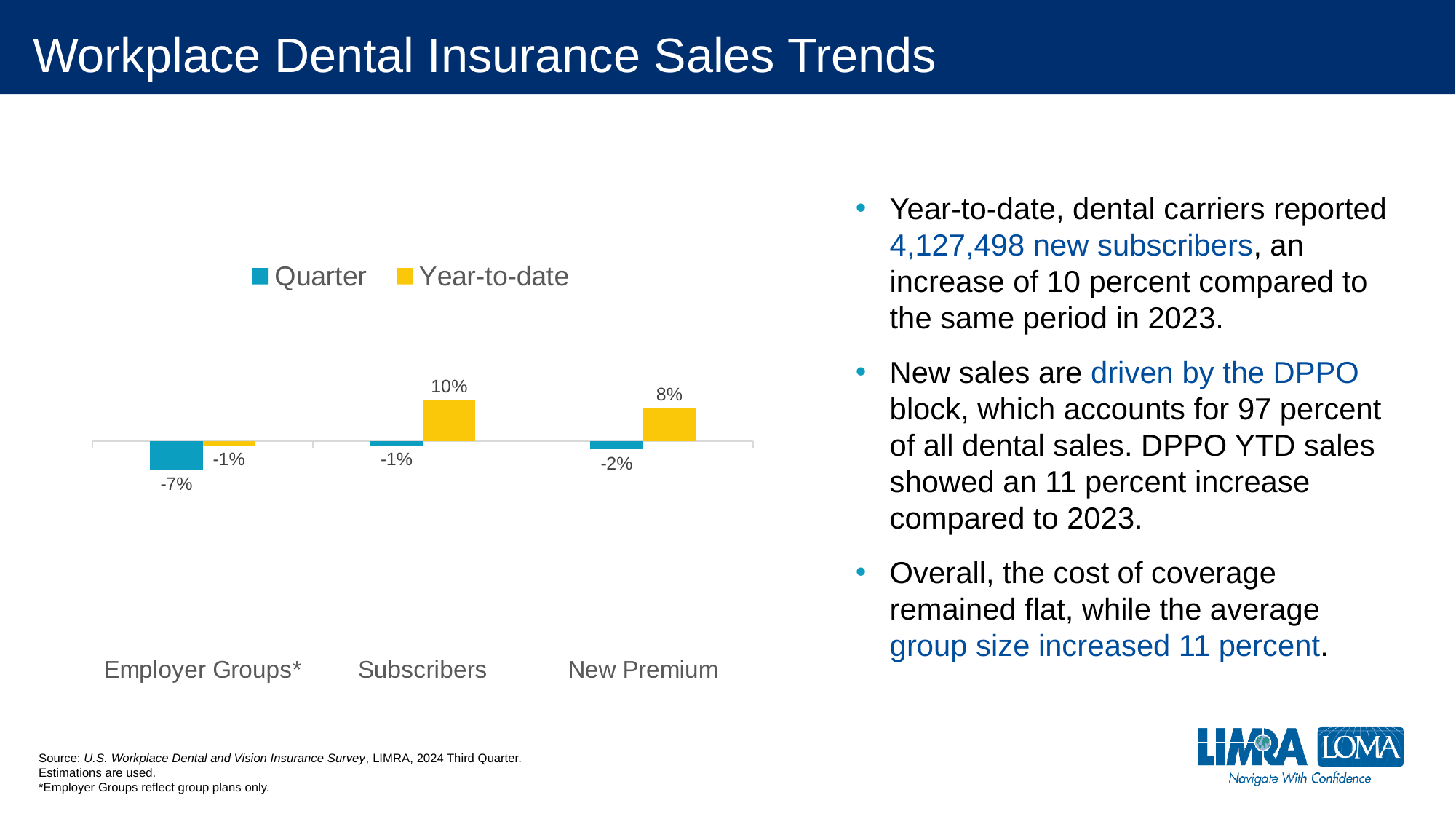

# Workplace Dental Insurance Sales Trends
Year-to-date, dental carriers reported 4,127,498 new subscribers, an increase of 10 percent compared to the same period in 2023.
New sales are driven by the DPPO block, which accounts for 97 percent of all dental sales. DPPO YTD sales showed an 11 percent increase compared to 2023.
Overall, the cost of coverage remained flat, while the average group size increased 11 percent.

### Chart

| Category | Quarter | Year-to-date |
|---|---|---|
| Employer Groups* | -0.07 | -0.01 |
| Subscribers | -0.01 | 0.1 |
| New Premium | -0.02 | 0.08 |
Source: U.S. Workplace Dental and Vision Insurance Survey, LIMRA, 2024 Third Quarter.
Estimations are used.
*Employer Groups reflect group plans only.